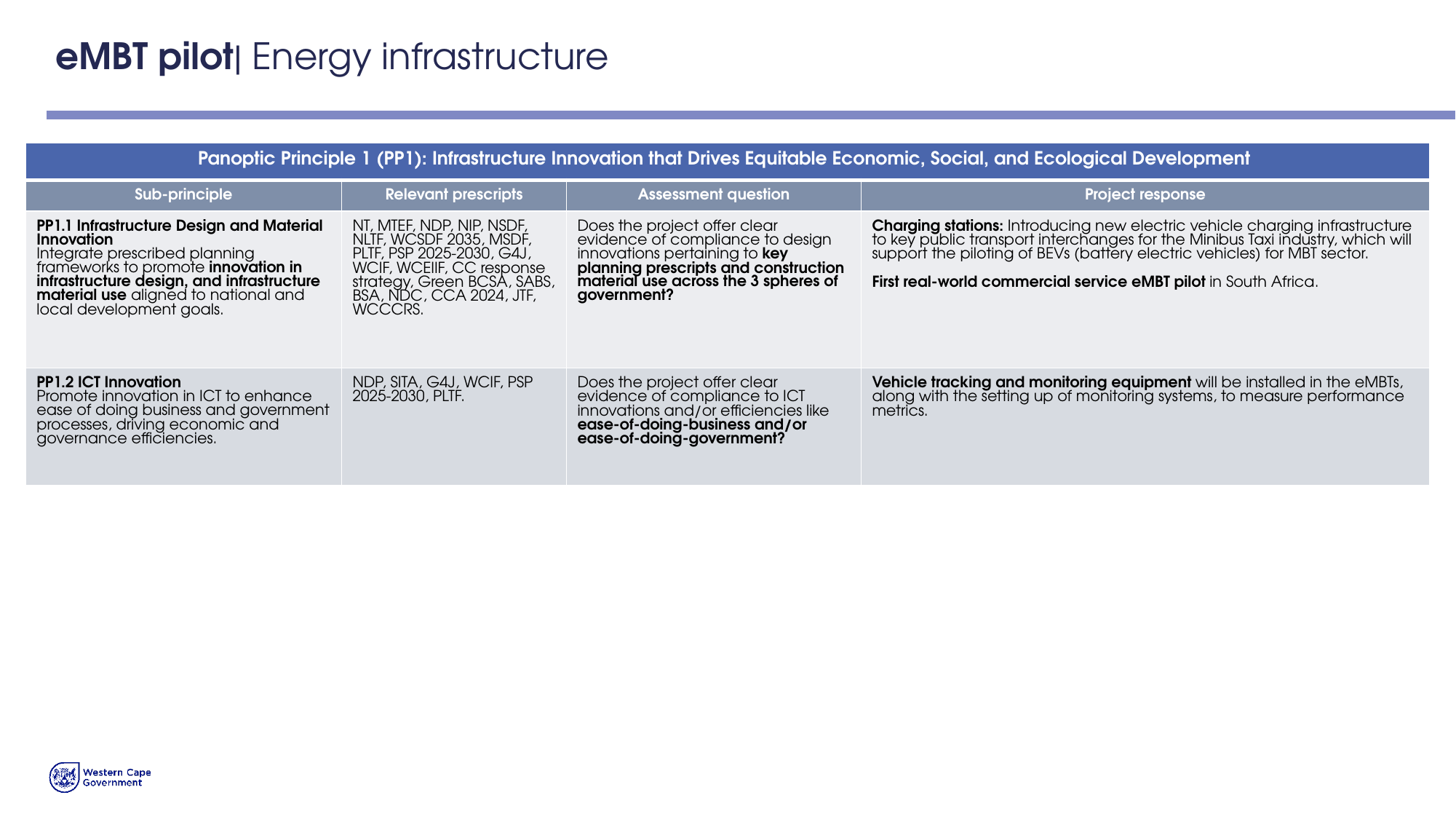

# eMBT pilot| Energy infrastructure
| Panoptic Principle 1 (PP1): Infrastructure Innovation that Drives Equitable Economic, Social, and Ecological Development |  |  |  |
| --- | --- | --- | --- |
| Sub-principle | Relevant prescripts | Assessment question | Project response |
| PP1.1 Infrastructure Design and Material Innovation Integrate prescribed planning frameworks to promote innovation in infrastructure design, and infrastructure material use aligned to national and local development goals. | NT, MTEF, NDP, NIP, NSDF, NLTF, WCSDF 2035, MSDF, PLTF, PSP 2025-2030, G4J, WCIF, WCEIIF, CC response strategy, Green BCSA, SABS, BSA, NDC, CCA 2024, JTF, WCCCRS. | Does the project offer clear evidence of compliance to design innovations pertaining to key planning prescripts and construction material use across the 3 spheres of government? | Charging stations: Introducing new electric vehicle charging infrastructure to key public transport interchanges for the Minibus Taxi industry, which will support the piloting of BEVs (battery electric vehicles) for MBT sector. First real-world commercial service eMBT pilot in South Africa. |
| PP1.2 ICT Innovation Promote innovation in ICT to enhance ease of doing business and government processes, driving economic and governance efficiencies. | NDP, SITA, G4J, WCIF, PSP 2025-2030, PLTF. | Does the project offer clear evidence of compliance to ICT innovations and/or efficiencies like ease-of-doing-business and/or ease-of-doing-government? | Vehicle tracking and monitoring equipment will be installed in the eMBTs, along with the setting up of monitoring systems, to measure performance metrics. |